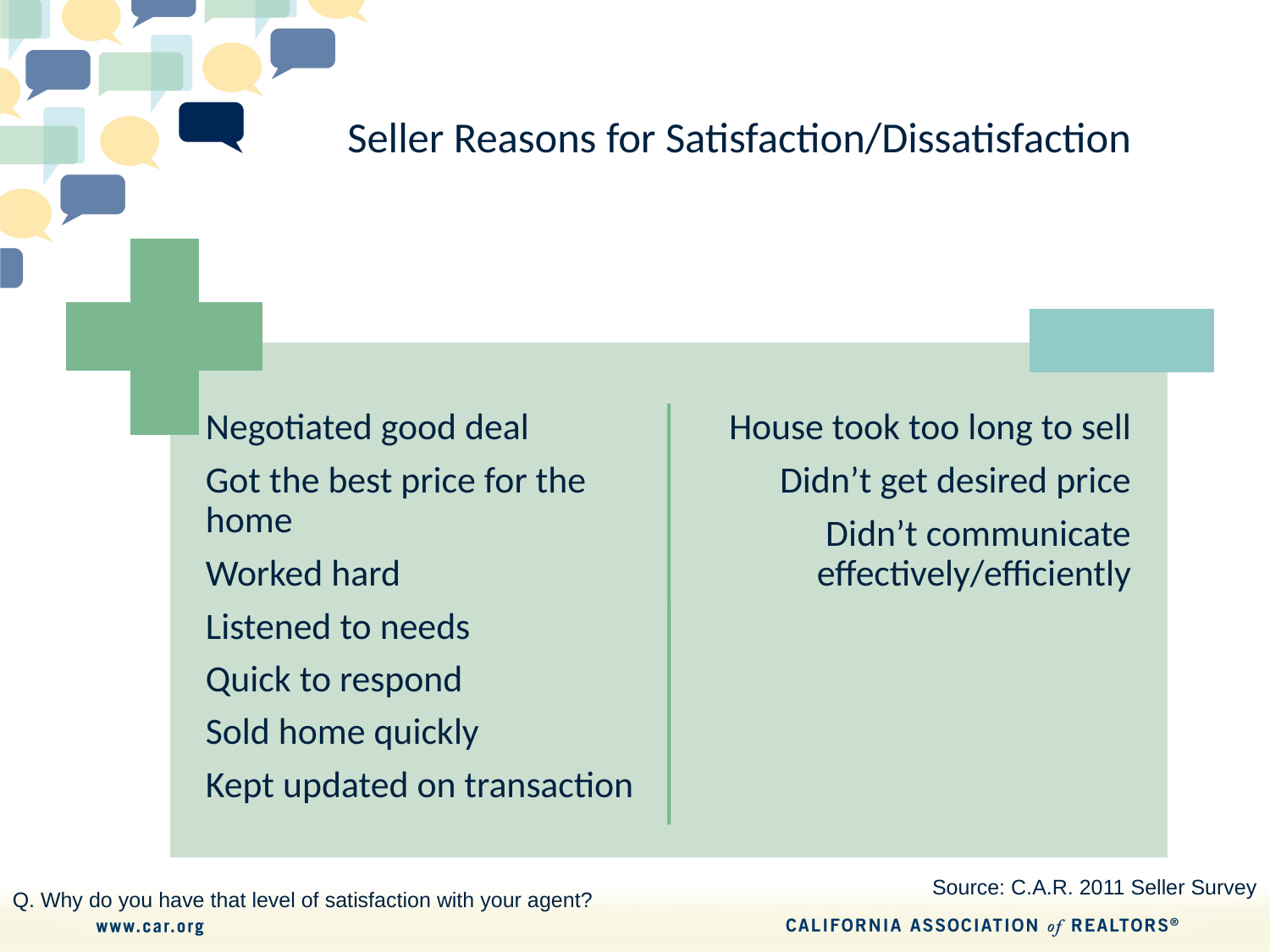

# Seller Reasons for Satisfaction/Dissatisfaction
Negotiated good deal
Got the best price for the home
Worked hard
Listened to needs
Quick to respond
Sold home quickly
Kept updated on transaction
House took too long to sell
Didn’t get desired price
Didn’t communicate effectively/efficiently
Source: C.A.R. 2011 Seller Survey
Q. Why do you have that level of satisfaction with your agent?